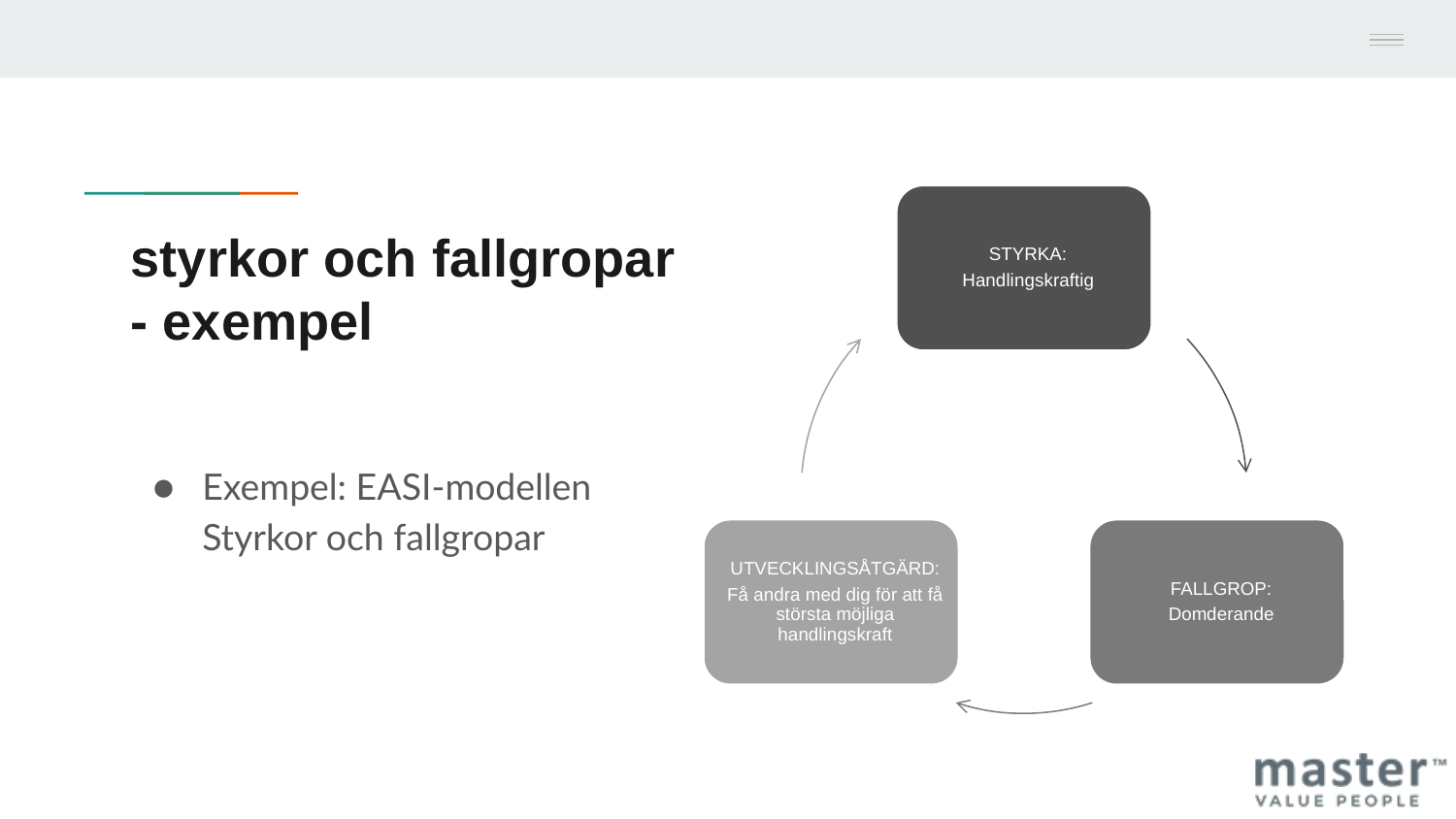

STYRKA:
Handlingskraftig
FALLGROP:
Domderande
UTVECKLINGSÅTGÄRD:
Få andra med dig för att få största möjliga handlingskraft
# styrkor och fallgropar - exempel
Exempel: EASI-modellen Styrkor och fallgropar